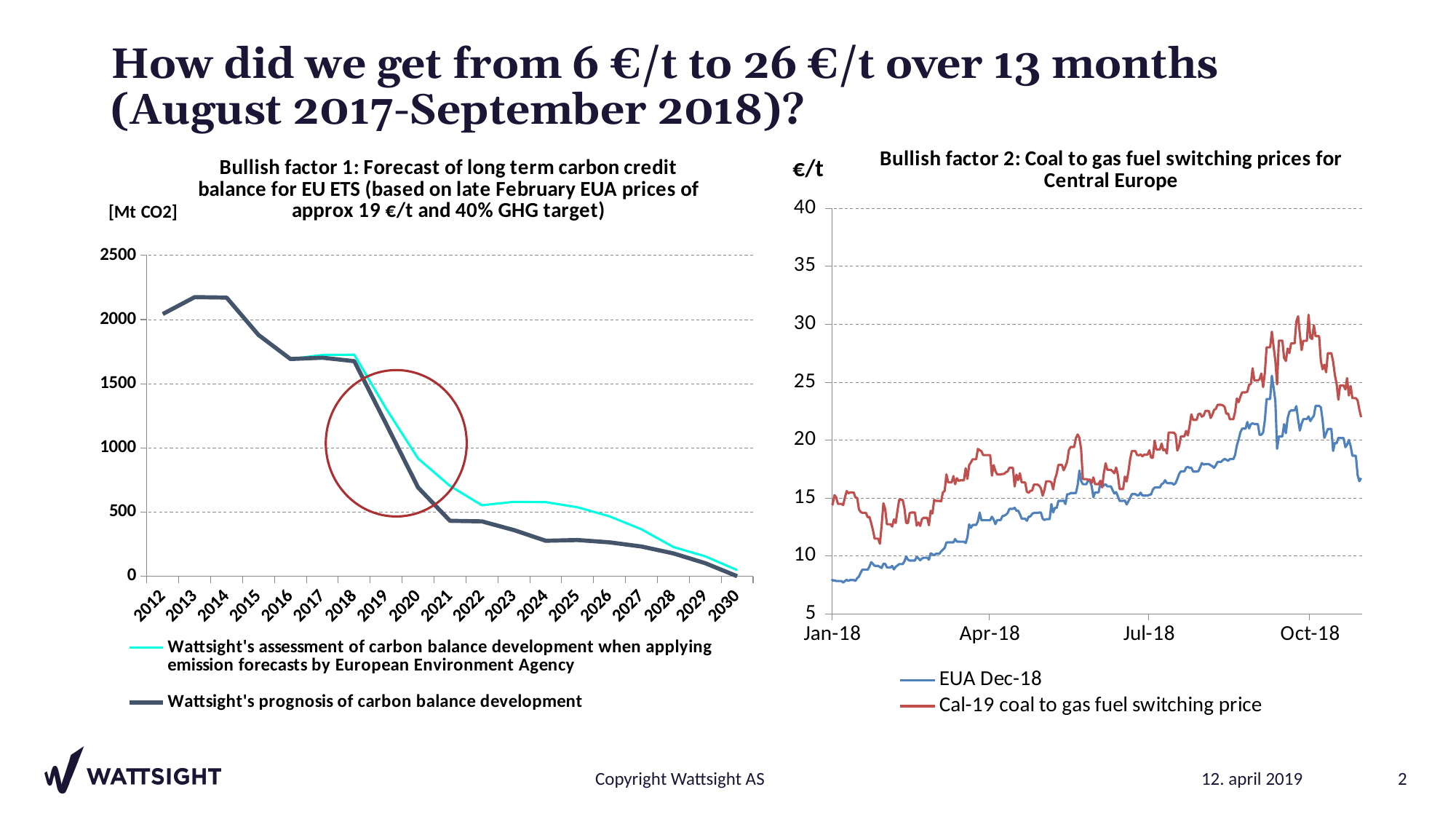

# How did we get from 6 €/t to 26 €/t over 13 months (August 2017-September 2018)?

### Chart: Bullish factor 2: Coal to gas fuel switching prices for Central Europe

| Category | EUA Dec-18 | Cal-19 coal to gas fuel switching price |
|---|---|---|
| 42948 | 5.34 | 0.0 |
| 42949 | 5.47 | 0.0 |
| 42950 | 5.47 | 0.0 |
| 42951 | 5.4 | 0.0 |
| 42952 | 5.4 | 0.0 |
| 42953 | 5.4 | 0.0 |
| 42954 | 5.31 | 0.0 |
| 42955 | 5.31 | 0.0 |
| 42956 | 5.4 | 0.0 |
| 42957 | 5.4 | 0.0 |
| 42958 | 5.44 | 0.0 |
| 42959 | 5.44 | 0.0 |
| 42960 | 5.44 | 0.0 |
| 42961 | 5.55 | 0.0 |
| 42962 | 5.56 | 0.0 |
| 42963 | 5.84 | 0.0 |
| 42964 | 5.84 | 0.0 |
| 42965 | 5.86 | 0.0 |
| 42966 | 5.86 | 0.0 |
| 42967 | 5.86 | 0.0 |
| 42968 | 5.79 | 0.0 |
| 42969 | 5.81 | 0.0 |
| 42970 | 5.97 | 0.0 |
| 42971 | 5.99 | 0.0 |
| 42972 | 6.12 | 0.0 |
| 42973 | 6.12 | 0.0 |
| 42974 | 6.12 | 0.0 |
| 42975 | 6.13 | 0.0 |
| 42976 | 6.06 | 0.0 |
| 42977 | 6.07 | 0.0 |
| 42978 | 5.97 | 0.0 |
| 42979 | 5.87 | 0.0 |
| 42980 | 5.87 | 0.0 |
| 42981 | 5.87 | 0.0 |
| 42982 | 5.96 | 0.0 |
| 42983 | 6.54 | 0.0 |
| 42984 | 6.72 | 0.0 |
| 42985 | 6.93 | 0.0 |
| 42986 | 7.08 | 0.0 |
| 42987 | 7.08 | 0.0 |
| 42988 | 7.08 | 0.0 |
| 42989 | 6.91 | 0.0 |
| 42990 | 6.91 | 0.0 |
| 42991 | 7.14 | 0.0 |
| 42992 | 7.08 | 0.0 |
| 42993 | 6.98 | 0.0 |
| 42994 | 6.98 | 0.0 |
| 42995 | 6.98 | 0.0 |
| 42996 | 6.75 | 0.0 |
| 42997 | 7.06 | 0.0 |
| 42998 | 6.93 | 0.0 |
| 42999 | 6.6 | 0.0 |
| 43000 | 6.67 | 0.0 |
| 43001 | 6.67 | 0.0 |
| 43002 | 6.67 | 0.0 |
| 43003 | 7.31 | 0.0 |
| 43004 | 7.01 | 0.0 |
| 43005 | 6.94 | 0.0 |
| 43006 | 6.99 | 0.0 |
| 43007 | 7.12 | 0.0 |
| 43008 | 7.12 | 0.0 |
| 43009 | 6.97 | 0.0 |
| 43010 | 6.97 | 0.0 |
| 43011 | 7.02 | 0.0 |
| 43012 | 6.93 | 0.0 |
| 43013 | 6.93 | 0.0 |
| 43014 | 7.04 | 0.0 |
| 43015 | 7.04 | 0.0 |
| 43016 | 7.04 | 0.0 |
| 43017 | 6.99 | 0.0 |
| 43018 | 7.43 | 0.0 |
| 43019 | 7.44 | 0.0 |
| 43020 | 7.48 | 0.0 |
| 43021 | 7.35 | 0.0 |
| 43022 | 7.35 | 0.0 |
| 43023 | 7.35 | 0.0 |
| 43024 | 7.39 | 0.0 |
| 43025 | 7.48 | 0.0 |
| 43026 | 7.82 | 0.0 |
| 43027 | 7.71 | 0.0 |
| 43028 | 7.61 | 0.0 |
| 43029 | 7.61 | 0.0 |
| 43030 | 7.61 | 0.0 |
| 43031 | 7.47 | 0.0 |
| 43032 | 7.51 | 0.0 |
| 43033 | 7.43 | 0.0 |
| 43034 | 7.23 | 0.0 |
| 43035 | 7.23 | 0.0 |
| 43036 | 7.23 | 0.0 |
| 43037 | 7.23 | 0.0 |
| 43038 | 7.2 | 0.0 |
| 43039 | 7.42 | 0.0 |
| 43040 | 7.53 | 0.0 |
| 43041 | 7.7 | 0.0 |
| 43042 | 7.92 | 0.0 |
| 43043 | 7.92 | 0.0 |
| 43044 | 7.92 | 0.0 |
| 43045 | 7.98 | 0.0 |
| 43046 | 7.8 | 0.0 |
| 43047 | 7.75 | 0.0 |
| 43048 | 7.6 | 0.0 |
| 43049 | 7.45 | 0.0 |
| 43050 | 7.45 | 0.0 |
| 43051 | 7.45 | 0.0 |
| 43052 | 7.39 | 0.0 |
| 43053 | 7.42 | 0.0 |
| 43054 | 7.73 | 0.0 |
| 43055 | 7.54 | 0.0 |
| 43056 | 7.52 | 0.0 |
| 43057 | 7.52 | 0.0 |
| 43058 | 7.52 | 0.0 |
| 43059 | 7.47 | 0.0 |
| 43060 | 7.42 | 0.0 |
| 43061 | 7.41 | 0.0 |
| 43062 | 7.67 | 0.0 |
| 43063 | 7.79 | 0.0 |
| 43064 | 7.79 | 0.0 |
| 43065 | 7.79 | 0.0 |
| 43066 | 7.72 | 0.0 |
| 43067 | 7.68 | 0.0 |
| 43068 | 7.74 | 0.0 |
| 43069 | 7.57 | 0.0 |
| 43070 | 7.7 | 0.0 |
| 43071 | 7.7 | 0.0 |
| 43072 | 7.7 | 0.0 |
| 43073 | 7.59 | 0.0 |
| 43074 | 7.48 | 0.0 |
| 43075 | 7.34 | 0.0 |
| 43076 | 7.37 | 0.0 |
| 43077 | 7.19 | 0.0 |
| 43078 | 7.19 | 0.0 |
| 43079 | 7.19 | 0.0 |
| 43080 | 7.24 | 0.0 |
| 43081 | 7.18 | 0.0 |
| 43082 | 7.13 | 0.0 |
| 43083 | 7.13 | 0.0 |
| 43084 | 7.23 | 0.0 |
| 43085 | 7.23 | 0.0 |
| 43086 | 7.23 | 0.0 |
| 43087 | 7.42 | 0.0 |
| 43088 | 7.54 | 0.0 |
| 43089 | 7.8 | 0.0 |
| 43090 | 8.01 | 0.0 |
| 43091 | 8.11 | 0.0 |
| 43092 | 8.11 | 0.0 |
| 43093 | 8.11 | 0.0 |
| 43094 | 8.11 | 0.0 |
| 43095 | 8.11 | 0.0 |
| 43096 | 8.18 | 0.0 |
| 43097 | 8.2 | 0.0 |
| 43098 | 8.14 | 0.0 |
| 43099 | 8.14 | 0.0 |
| 43100 | 8.14 | 0.0 |
| 43101 | 8.14 | 14.331938997706567 |
| 43102 | 7.87 | 14.47307248364379 |
| 43103 | 7.9 | 15.25779591798736 |
| 43104 | 7.84 | 15.058800187619761 |
| 43105 | 7.84 | 14.502992803425792 |
| 43106 | 7.84 | 14.502992803425792 |
| 43107 | 7.84 | 14.502992803425792 |
| 43108 | 7.71 | 14.393437556766846 |
| 43109 | 7.84 | 15.064029623955753 |
| 43110 | 7.94 | 15.605477758455281 |
| 43111 | 7.86 | 15.41263536404445 |
| 43112 | 7.93 | 15.484762870713084 |
| 43113 | 7.93 | 15.484762870713084 |
| 43114 | 7.93 | 15.484762870713084 |
| 43115 | 7.85 | 15.053854390972623 |
| 43116 | 8.09 | 15.007332908386681 |
| 43117 | 8.23 | 14.026250848280897 |
| 43118 | 8.56 | 13.800999246215994 |
| 43119 | 8.83 | 13.730120745677795 |
| 43120 | 8.83 | 13.730120745677795 |
| 43121 | 8.83 | 13.730120745677795 |
| 43122 | 8.82 | 13.342064999164165 |
| 43123 | 9.07 | 13.383963277917047 |
| 43124 | 9.47 | 12.842241111137724 |
| 43125 | 9.32 | 12.248674114421329 |
| 43126 | 9.15 | 11.496936235551038 |
| 43127 | 9.15 | 11.496936235551038 |
| 43128 | 9.15 | 11.496936235551038 |
| 43129 | 9.05 | 11.054410655782698 |
| 43130 | 8.97 | 12.657974332432794 |
| 43131 | 9.33 | 14.55248135508109 |
| 43132 | 9.33 | 14.055395297640537 |
| 43133 | 9.01 | 12.739057869129342 |
| 43134 | 9.01 | 12.739057869129342 |
| 43135 | 9.01 | 12.739057869129342 |
| 43136 | 9.15 | 12.539828949990488 |
| 43137 | 8.84 | 13.15597648599455 |
| 43138 | 9.06 | 12.849318468041014 |
| 43139 | 9.18 | 13.884732855217022 |
| 43140 | 9.3 | 14.847898375971843 |
| 43141 | 9.3 | 14.847898375971843 |
| 43142 | 9.3 | 14.847898375971843 |
| 43143 | 9.54 | 14.137731113154915 |
| 43144 | 9.96 | 12.853075202300461 |
| 43145 | 9.69 | 12.837338157956255 |
| 43146 | 9.6 | 13.7098664169583 |
| 43147 | 9.61 | 13.75379956769837 |
| 43148 | 9.61 | 13.75379956769837 |
| 43149 | 9.61 | 13.75379956769837 |
| 43150 | 9.93 | 12.623530275308168 |
| 43151 | 9.8 | 12.896358785089838 |
| 43152 | 9.63 | 12.60130046500079 |
| 43153 | 9.78 | 13.176874161559942 |
| 43154 | 9.85 | 13.301187642643603 |
| 43155 | 9.85 | 13.301187642643603 |
| 43156 | 9.85 | 13.301187642643603 |
| 43157 | 9.68 | 12.659705801167668 |
| 43158 | 10.23 | 13.898841257413274 |
| 43159 | 10.16 | 13.662640359238031 |
| 43160 | 10.05 | 14.846257189351226 |
| 43161 | 10.2 | 14.754190089020767 |
| 43162 | 10.2 | 14.754190089020767 |
| 43163 | 10.2 | 14.754190089020767 |
| 43164 | 10.41 | 14.72370096317838 |
| 43165 | 10.54 | 15.492806111836664 |
| 43166 | 10.7 | 15.621095895990107 |
| 43167 | 11.17 | 17.039409095991044 |
| 43168 | 11.18 | 16.355228004781107 |
| 43169 | 11.18 | 16.355228004781107 |
| 43170 | 11.18 | 16.355228004781107 |
| 43171 | 11.17 | 16.894261283938988 |
| 43172 | 11.47 | 16.198519366286092 |
| 43173 | 11.24 | 16.717072115682548 |
| 43174 | 11.24 | 16.48481457558787 |
| 43175 | 11.23 | 16.53410432688372 |
| 43176 | 11.23 | 16.53410432688372 |
| 43177 | 11.23 | 16.53410432688372 |
| 43178 | 11.12 | 17.575359727851083 |
| 43179 | 11.62 | 16.6523386858308 |
| 43180 | 12.73 | 17.83615609312156 |
| 43181 | 12.43 | 18.084675116294402 |
| 43182 | 12.68 | 18.351730101737175 |
| 43183 | 12.68 | 18.351730101737175 |
| 43184 | 12.68 | 18.351730101737175 |
| 43185 | 13.0 | 19.239271350452057 |
| 43186 | 13.75 | 19.1288797618166 |
| 43187 | 13.09 | 19.047142091701744 |
| 43188 | 13.09 | 18.705857235149733 |
| 43189 | 13.09 | 18.705857235149733 |
| 43190 | 13.09 | 18.705857235149733 |
| 43191 | 13.09 | 18.705857235149733 |
| 43192 | 13.09 | 18.705857235149733 |
| 43193 | 13.39 | 16.937493769940748 |
| 43194 | 13.15 | 17.84073856147991 |
| 43195 | 12.75 | 17.33477463783482 |
| 43196 | 13.1 | 17.036685010199445 |
| 43197 | 13.1 | 17.036685010199445 |
| 43198 | 13.1 | 17.036685010199445 |
| 43199 | 13.44 | 17.077793057765835 |
| 43200 | 13.48 | 17.087314938940818 |
| 43201 | 13.56 | 17.231942529378514 |
| 43202 | 13.71 | 17.301521450865508 |
| 43203 | 14.07 | 17.615182445587116 |
| 43204 | 14.07 | 17.615182445587116 |
| 43205 | 14.07 | 17.615182445587116 |
| 43206 | 14.16 | 16.003655146315495 |
| 43207 | 13.91 | 17.02645969990574 |
| 43208 | 13.91 | 16.54680861807698 |
| 43209 | 13.62 | 17.139100003321328 |
| 43210 | 13.22 | 16.350670667043918 |
| 43211 | 13.22 | 16.350670667043918 |
| 43212 | 13.22 | 16.350670667043918 |
| 43213 | 13.04 | 15.544901163942102 |
| 43214 | 13.39 | 15.456274122863297 |
| 43215 | 13.42 | 15.62258430598468 |
| 43216 | 13.64 | 15.652680895402407 |
| 43217 | 13.72 | 16.16057309952208 |
| 43218 | 13.72 | 16.16057309952208 |
| 43219 | 13.72 | 16.16057309952208 |
| 43220 | 13.75 | 16.07614827667454 |
| 43221 | 13.75 | 15.841450277098039 |
| 43222 | 13.22 | 15.198760550061301 |
| 43223 | 13.11 | 15.695632936749703 |
| 43224 | 13.18 | 16.446690975249897 |
| 43225 | 13.18 | 16.446690975249897 |
| 43226 | 13.18 | 16.446690975249897 |
| 43227 | 14.48 | 16.349387238471657 |
| 43228 | 13.76 | 15.754023926247932 |
| 43229 | 14.15 | 16.63803570013143 |
| 43230 | 14.15 | 17.089292191641754 |
| 43231 | 14.76 | 17.869138723569964 |
| 43232 | 14.76 | 17.869138723569964 |
| 43233 | 14.76 | 17.869138723569964 |
| 43234 | 14.79 | 17.395803161622432 |
| 43235 | 14.48 | 17.730918710682243 |
| 43236 | 15.33 | 18.164290463317297 |
| 43237 | 15.33 | 19.14860179070778 |
| 43238 | 15.43 | 19.412276389414917 |
| 43239 | 15.43 | 19.412276389414917 |
| 43240 | 15.43 | 19.412276389414917 |
| 43241 | 15.43 | 20.160048832839454 |
| 43242 | 16.12 | 20.489654455897178 |
| 43243 | 17.38 | 20.185070624531868 |
| 43244 | 16.47 | 19.21006384650436 |
| 43245 | 16.2 | 16.635278633948822 |
| 43246 | 16.2 | 16.635278633948822 |
| 43247 | 16.2 | 16.635278633948822 |
| 43248 | 16.52 | 16.56236055733915 |
| 43249 | 16.48 | 16.607747318352324 |
| 43250 | 16.04 | 16.291004404743198 |
| 43251 | 15.08 | 16.784392678181405 |
| 43252 | 15.49 | 16.20567904423392 |
| 43253 | 15.49 | 16.20567904423392 |
| 43254 | 15.49 | 16.20567904423392 |
| 43255 | 16.3 | 16.496519413032278 |
| 43256 | 15.96 | 15.924091474345488 |
| 43257 | 16.11 | 17.16755101722206 |
| 43258 | 16.19 | 18.001360239245855 |
| 43259 | 16.01 | 17.43680299444727 |
| 43260 | 16.01 | 17.43680299444727 |
| 43261 | 16.01 | 17.43680299444727 |
| 43262 | 15.68 | 17.29942655557207 |
| 43263 | 15.39 | 17.139680082301624 |
| 43264 | 15.52 | 17.639013360855888 |
| 43265 | 15.15 | 16.988894690969186 |
| 43266 | 14.76 | 15.779566842637708 |
| 43267 | 14.76 | 15.779566842637708 |
| 43268 | 14.76 | 15.779566842637708 |
| 43269 | 14.79 | 16.85031391749864 |
| 43270 | 14.45 | 16.429946016334096 |
| 43271 | 14.71 | 17.247036812353063 |
| 43272 | 15.01 | 18.345250927571346 |
| 43273 | 15.34 | 19.05497221276315 |
| 43274 | 15.34 | 19.05497221276315 |
| 43275 | 15.34 | 19.05497221276315 |
| 43276 | 15.24 | 18.71211256005037 |
| 43277 | 15.25 | 18.69909680750416 |
| 43278 | 15.47 | 18.767238749076046 |
| 43279 | 15.22 | 18.6035045742733 |
| 43280 | 15.21 | 18.751740552240378 |
| 43281 | 15.21 | 18.751740552240378 |
| 43282 | 15.21 | 18.751740552240378 |
| 43283 | 15.28 | 19.124375913900415 |
| 43284 | 15.32 | 18.484919644976692 |
| 43285 | 15.73 | 18.476111367213882 |
| 43286 | 15.9 | 19.946892432883853 |
| 43287 | 15.92 | 19.18824581467814 |
| 43288 | 15.92 | 19.18824581467814 |
| 43289 | 15.92 | 19.18824581467814 |
| 43290 | 16.2 | 19.70229968284142 |
| 43291 | 16.28 | 19.121181020004816 |
| 43292 | 16.54 | 19.196091572956494 |
| 43293 | 16.3 | 18.841477699984832 |
| 43294 | 16.28 | 20.653518115287827 |
| 43295 | 16.28 | 20.653518115287827 |
| 43296 | 16.28 | 20.653518115287827 |
| 43297 | 16.15 | 20.642572609416032 |
| 43298 | 16.3 | 20.472335093834054 |
| 43299 | 16.64 | 19.096103428977052 |
| 43300 | 17.08 | 19.47613993455928 |
| 43301 | 17.3 | 20.324662355035013 |
| 43302 | 17.3 | 20.324662355035013 |
| 43303 | 17.3 | 20.324662355035013 |
| 43304 | 17.62 | 20.79053510039417 |
| 43305 | 17.7 | 20.41110548325542 |
| 43306 | 17.6 | 21.236512366210505 |
| 43307 | 17.62 | 22.22761464841116 |
| 43308 | 17.29 | 21.74857673927319 |
| 43309 | 17.29 | 21.74857673927319 |
| 43310 | 17.29 | 21.74857673927319 |
| 43311 | 17.31 | 22.23555104933102 |
| 43312 | 17.64 | 22.297545310279414 |
| 43313 | 18.02 | 22.031659849713453 |
| 43314 | 17.89 | 22.120602174332944 |
| 43315 | 17.93 | 22.521928624111194 |
| 43316 | 17.93 | 22.521928624111194 |
| 43317 | 17.93 | 22.521928624111194 |
| 43318 | 17.83 | 21.91334821942196 |
| 43319 | 17.75 | 22.19894002380538 |
| 43320 | 17.61 | 22.609357978501496 |
| 43321 | 17.83 | 22.70304877669315 |
| 43322 | 18.12 | 23.052089736510293 |
| 43323 | 18.12 | 23.052089736510293 |
| 43324 | 18.12 | 23.052089736510293 |
| 43325 | 18.27 | 23.004258924644336 |
| 43326 | 18.38 | 22.868680757255703 |
| 43327 | 18.31 | 22.274345030538896 |
| 43328 | 18.21 | 22.307792953844388 |
| 43329 | 18.36 | 21.805080401440563 |
| 43330 | 18.36 | 21.805080401440563 |
| 43331 | 18.36 | 21.805080401440563 |
| 43332 | 18.72 | 22.451460560159187 |
| 43333 | 19.54 | 23.598415080649392 |
| 43334 | 20.05 | 23.275566003274076 |
| 43335 | 20.66 | 23.7433102750805 |
| 43336 | 21.0 | 24.128010283589806 |
| 43337 | 21.0 | 24.128010283589806 |
| 43338 | 21.0 | 24.128010283589806 |
| 43339 | 21.57 | 24.182516462142914 |
| 43340 | 21.01 | 24.780653799357065 |
| 43341 | 21.38 | 24.84879956519536 |
| 43342 | 21.46 | 26.203682925334718 |
| 43343 | 21.39 | 25.150188064060696 |
| 43344 | 21.39 | 25.150188064060696 |
| 43345 | 21.39 | 25.150188064060696 |
| 43346 | 20.45 | 25.254519483166472 |
| 43347 | 20.47 | 25.75667744613602 |
| 43348 | 20.65 | 24.58007931608233 |
| 43349 | 21.71 | 25.78707515306873 |
| 43350 | 23.55 | 28.01164807566003 |
| 43351 | 23.55 | 28.01164807566003 |
| 43352 | 23.55 | 28.01164807566003 |
| 43353 | 25.56 | 29.366269993715886 |
| 43354 | 24.54 | 28.06491079784386 |
| 43355 | 23.37 | 26.85478915111905 |
| 43356 | 19.25 | 24.81793962409456 |
| 43357 | 20.32 | 28.593780483575102 |
| 43358 | 20.32 | 28.593780483575102 |
| 43359 | 20.32 | 28.593780483575102 |
| 43360 | 21.38 | 27.09761954047272 |
| 43361 | 20.6 | 26.82594737998134 |
| 43362 | 21.88 | 27.90745576437364 |
| 43363 | 22.44 | 27.512935204618532 |
| 43364 | 22.57 | 28.353228114189715 |
| 43365 | 22.57 | 28.353228114189715 |
| 43366 | 22.57 | 28.353228114189715 |
| 43367 | 22.94 | 30.241843456989077 |
| 43368 | 21.8 | 30.68907561495466 |
| 43369 | 20.82 | 29.13793008035073 |
| 43370 | 21.43 | 27.769853321058623 |
| 43371 | 21.82 | 28.57335692562223 |
| 43372 | 21.82 | 28.57335692562223 |
| 43373 | 21.82 | 28.57335692562223 |
| 43374 | 22.05 | 30.817807287560118 |
| 43375 | 21.65 | 28.834031110966354 |
| 43376 | 21.9 | 28.729732165964236 |
| 43377 | 22.1 | 29.917769640255795 |
| 43378 | 22.96 | 28.972240176324146 |
| 43379 | 22.96 | 28.972240176324146 |
| 43380 | 22.96 | 28.972240176324146 |
| 43381 | 22.83 | 26.82358969996736 |
| 43382 | 21.74 | 26.119051964006633 |
| 43383 | 20.2 | 26.510917401125578 |
| 43384 | 20.57 | 25.857204399997045 |
| 43385 | 20.96 | 27.50449767897955 |
| 43386 | 20.96 | 27.50449767897955 |
| 43387 | 20.96 | 27.50449767897955 |
| 43388 | 19.07 | 26.783675444335657 |
| 43389 | 19.76 | 25.648550802460893 |
| 43390 | 19.72 | 24.88873260461759 |
| 43391 | 20.2 | 23.4920571891892 |
| 43392 | 20.18 | 24.720102958909138 |
| 43393 | 20.18 | 24.720102958909138 |
| 43394 | 20.18 | 24.720102958909138 |
| 43395 | 19.39 | 24.37463957025768 |
| 43396 | 19.61 | 25.359897547641925 |
| 43397 | 20.02 | 23.857348045342913 |
| 43398 | 19.5 | 24.674657006148507 |
| 43399 | 18.65 | 23.625671868418454 |
| 43400 | 18.65 | 23.625671868418454 |
| 43401 | 18.65 | 23.625671868418454 |
| 43402 | 16.99 | 23.435773591104937 |
| 43403 | 16.45 | 22.64868329681373 |
| 43404 | 16.73 | 21.98566810970847 |

### Chart: Bullish factor 1: Forecast of long term carbon credit balance for EU ETS (based on late February EUA prices of approx 19 €/t and 40% GHG target)

| Category | Wattsight's assessment of carbon balance development when applying emission forecasts by European Environment Agency | Wattsight's prognosis of carbon balance development |
|---|---|---|
| 2012 | 2043.844 | 2043.844 |
| 2013 | 2175.4310000000005 | 2175.4310000000005 |
| 2014 | 2171.6700000000005 | 2171.6700000000005 |
| 2015 | 1880.6450000000007 | 1880.6450000000007 |
| 2016 | 1693.0 | 1693.0 |
| 2017 | 1724.8386202632148 | 1703.3300000000002 |
| 2018 | 1726.9728150561573 | 1676.4600000000003 |
| 2019 | 1306.7187993016992 | 1187.2908000000002 |
| 2020 | 917.6991709009898 | 691.5704000000003 |
| 2021 | 704.614228594378 | 432.4927776086802 |
| 2022 | 553.8528223608741 | 428.06382102705635 |
| 2023 | 580.1301009664253 | 360.5259021938478 |
| 2024 | 577.781683585566 | 277.2505959904375 |
| 2025 | 537.7323320510918 | 282.8173137069044 |
| 2026 | 467.38559383930465 | 264.7923256965128 |
| 2027 | 366.52848748703036 | 232.21527660201247 |
| 2028 | 228.27510454136245 | 178.72472679007097 |
| 2029 | 155.79895268418795 | 102.26589040727532 |
| 2030 | 48.534945870505 | 0.9753805610405948 |
Copyright Wattsight AS
12. april 2019
2